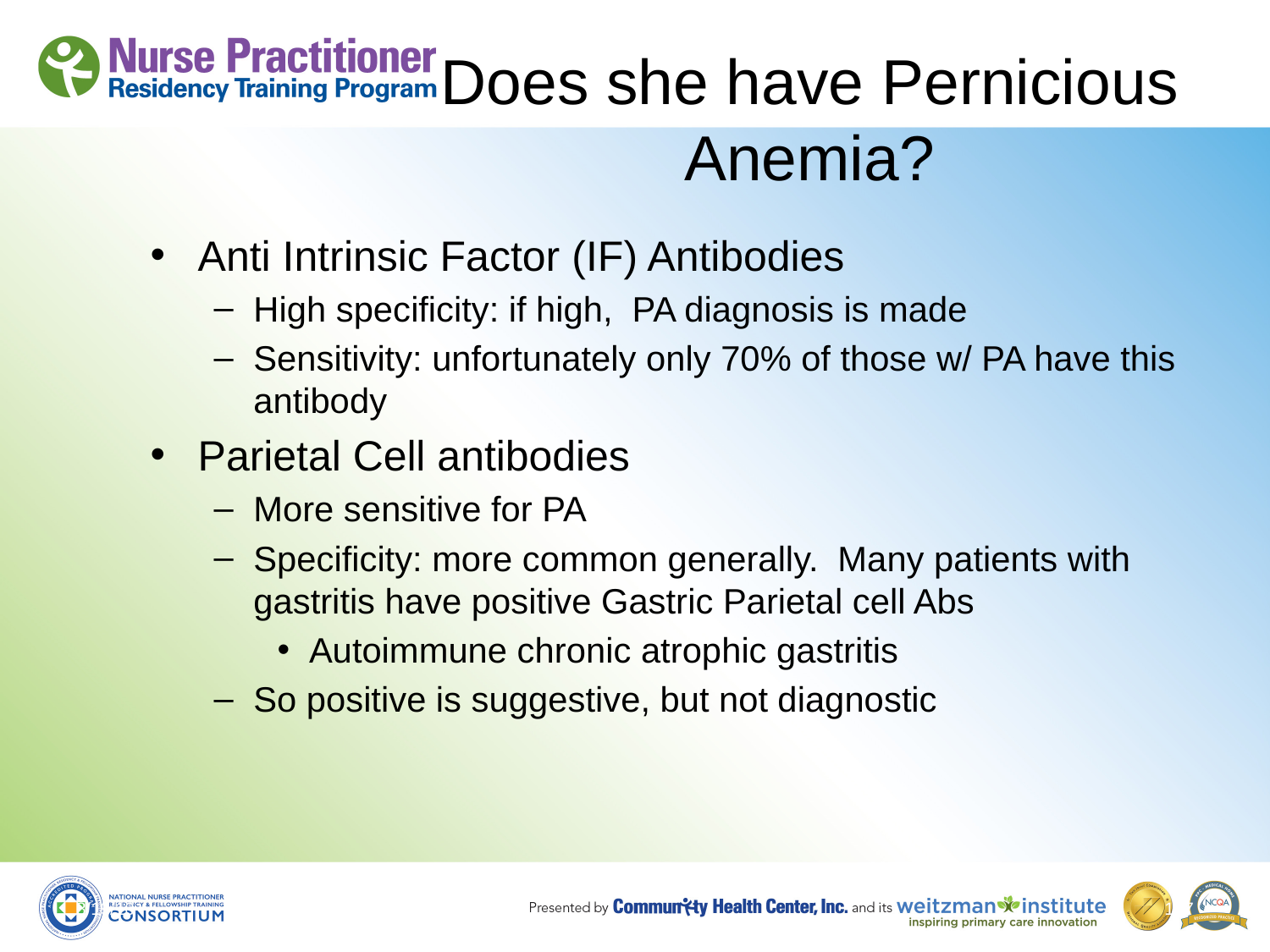

# Does she have Pernicious Anemia?
Anti Intrinsic Factor (IF) Antibodies
High specificity: if high,  PA diagnosis is made
Sensitivity: unfortunately only 70% of those w/ PA have this antibody
Parietal Cell antibodies
More sensitive for PA
Specificity: more common generally.  Many patients with gastritis have positive Gastric Parietal cell Abs
Autoimmune chronic atrophic gastritis
So positive is suggestive, but not diagnostic

8/19/10
107